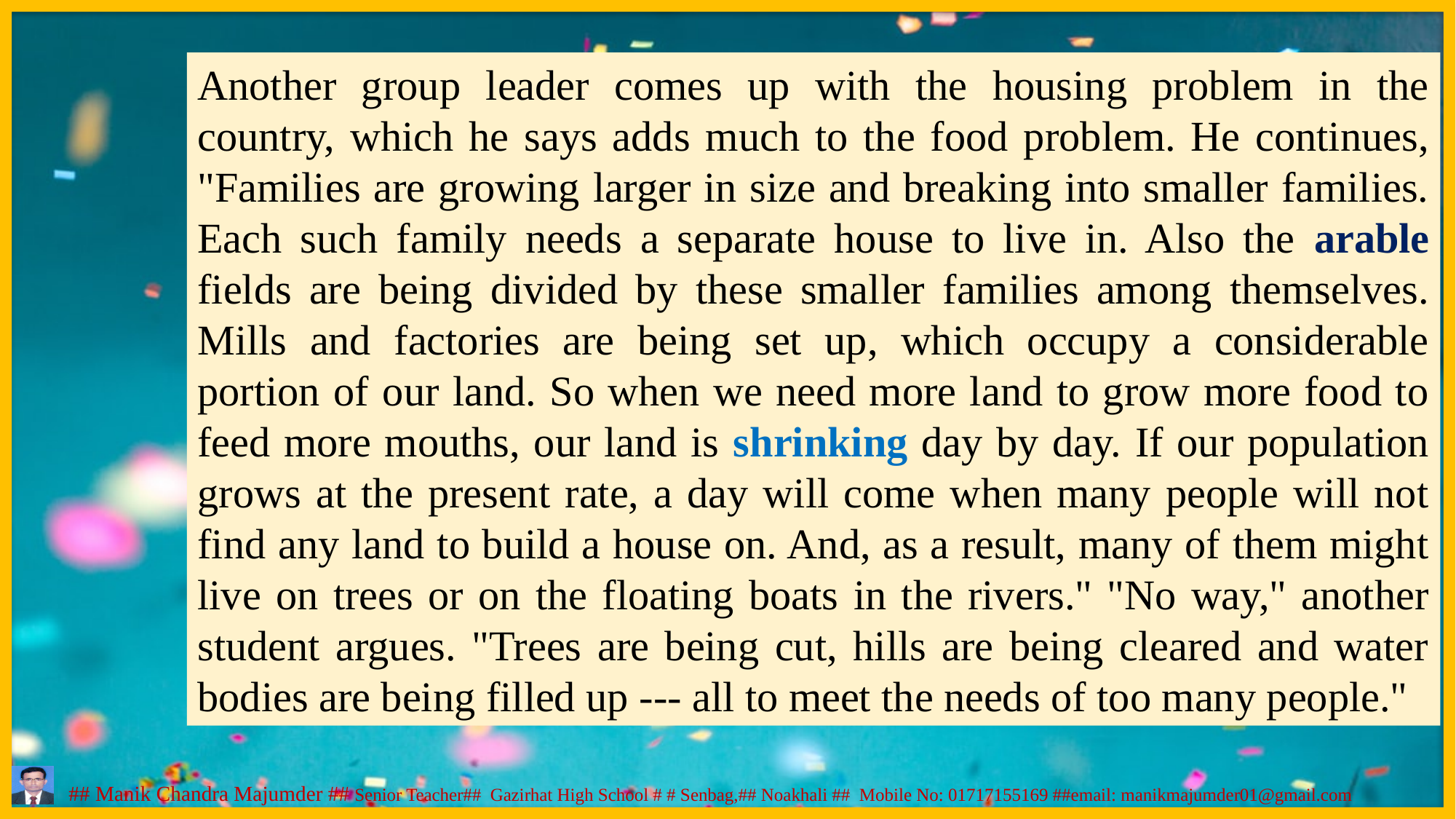

Another group leader comes up with the housing problem in the country, which he says adds much to the food problem. He continues, "Families are growing larger in size and breaking into smaller families. Each such family needs a separate house to live in. Also the arable fields are being divided by these smaller families among themselves. Mills and factories are being set up, which occupy a considerable portion of our land. So when we need more land to grow more food to feed more mouths, our land is shrinking day by day. If our population grows at the present rate, a day will come when many people will not find any land to build a house on. And, as a result, many of them might live on trees or on the floating boats in the rivers." "No way," another student argues. "Trees are being cut, hills are being cleared and water bodies are being filled up --- all to meet the needs of too many people."